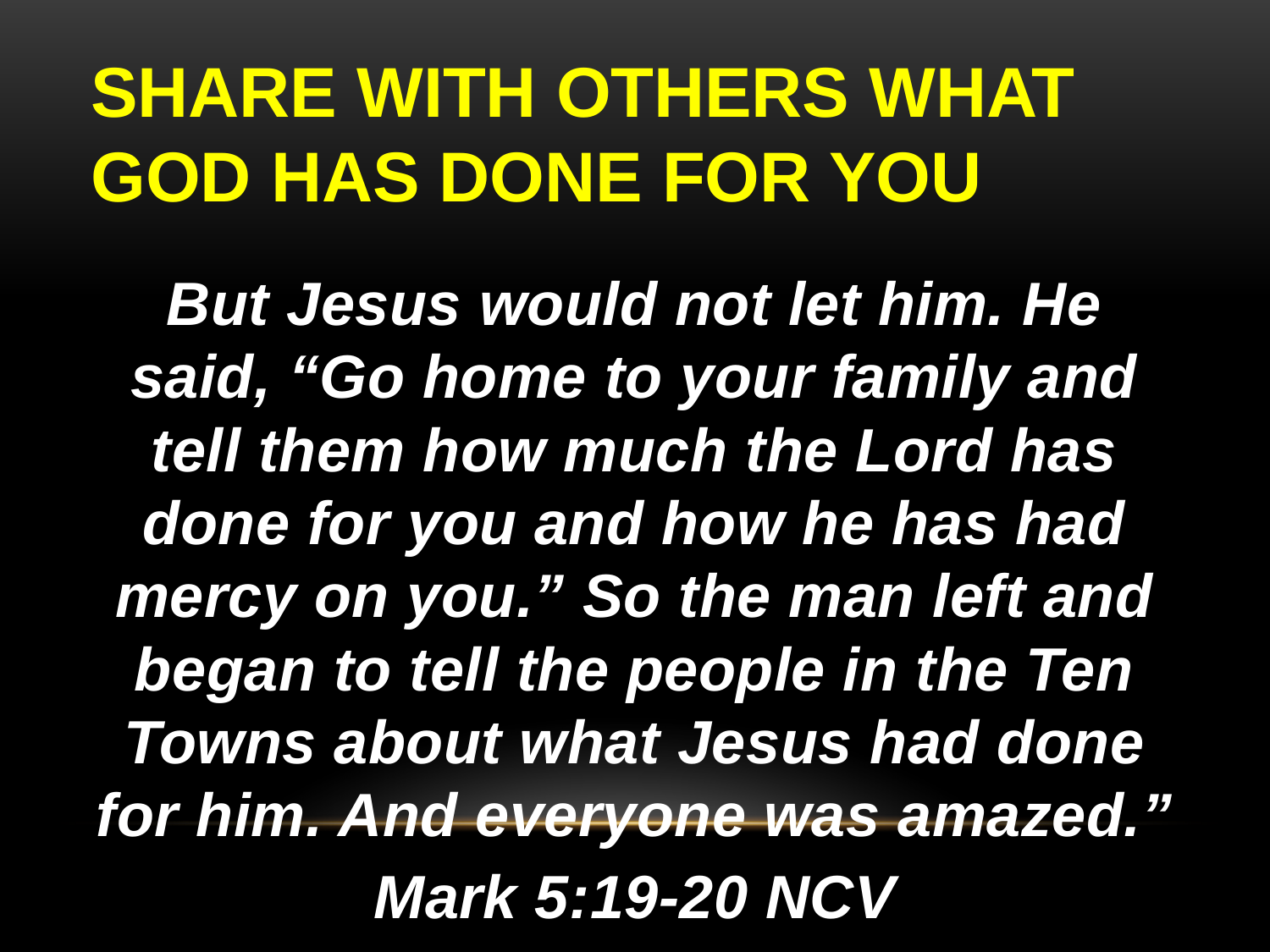

# SHARE WITH OTHERS WHAT GOD HAS DONE FOR YOU
But Jesus would not let him. He said, “Go home to your family and tell them how much the Lord has done for you and how he has had mercy on you.” So the man left and began to tell the people in the Ten Towns about what Jesus had done for him. And everyone was amazed.”
Mark 5:19-20 NCV